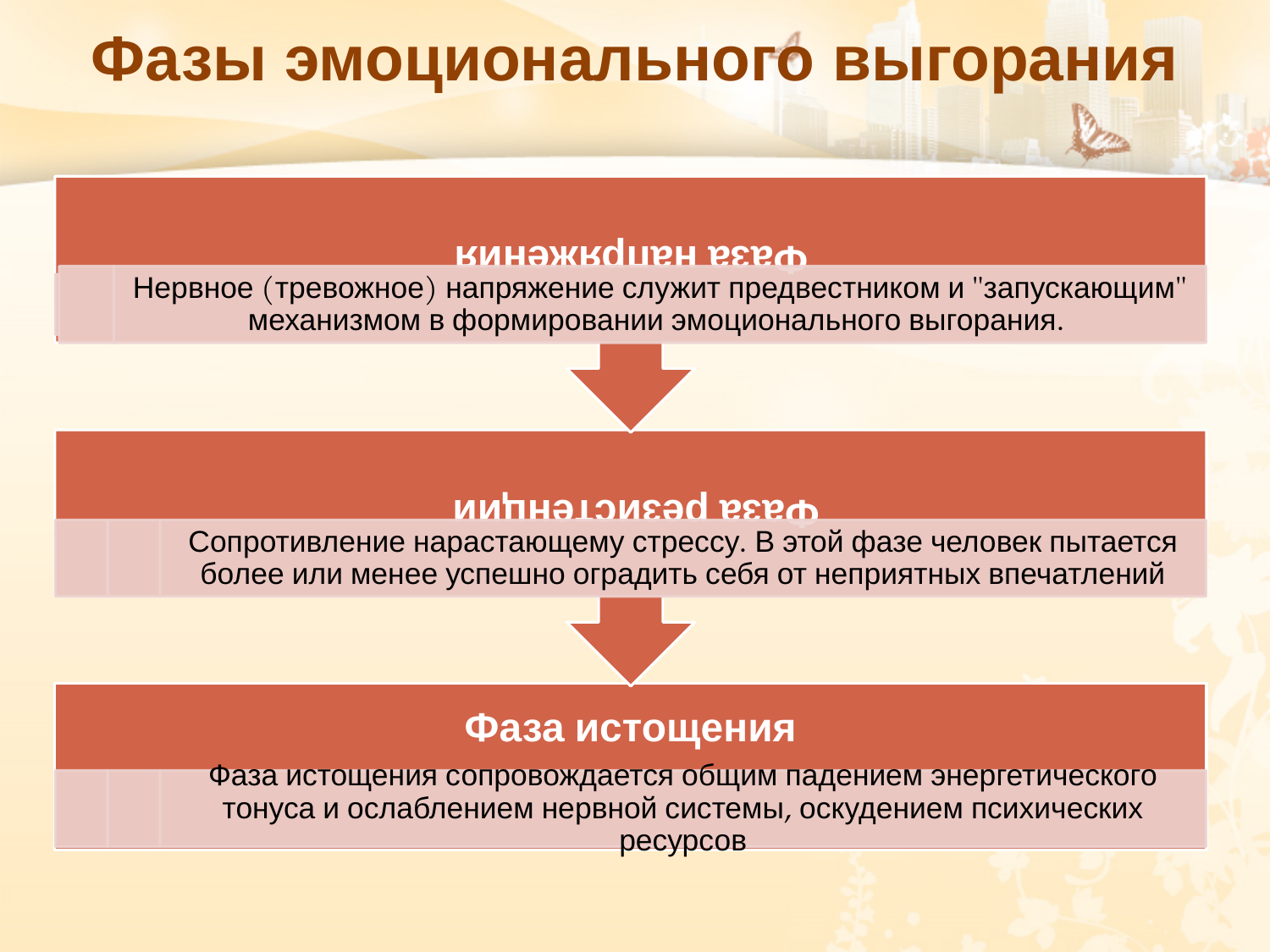

# Фазы эмоционального выгорания
Фаза истощения

Фаза истощения сопровождается общим падением энергетического тонуса и ослаблением нервной системы, оскудением психических ресурсов
Фаза резистенции

Сопротивление нарастающему стрессу. В этой фазе человек пытается более или менее успешно оградить себя от неприятных впечатлений
Фаза напряжения

Нервное (тревожное) напряжение служит предвестником и "запускающим" механизмом в формировании эмоционального выгорания.